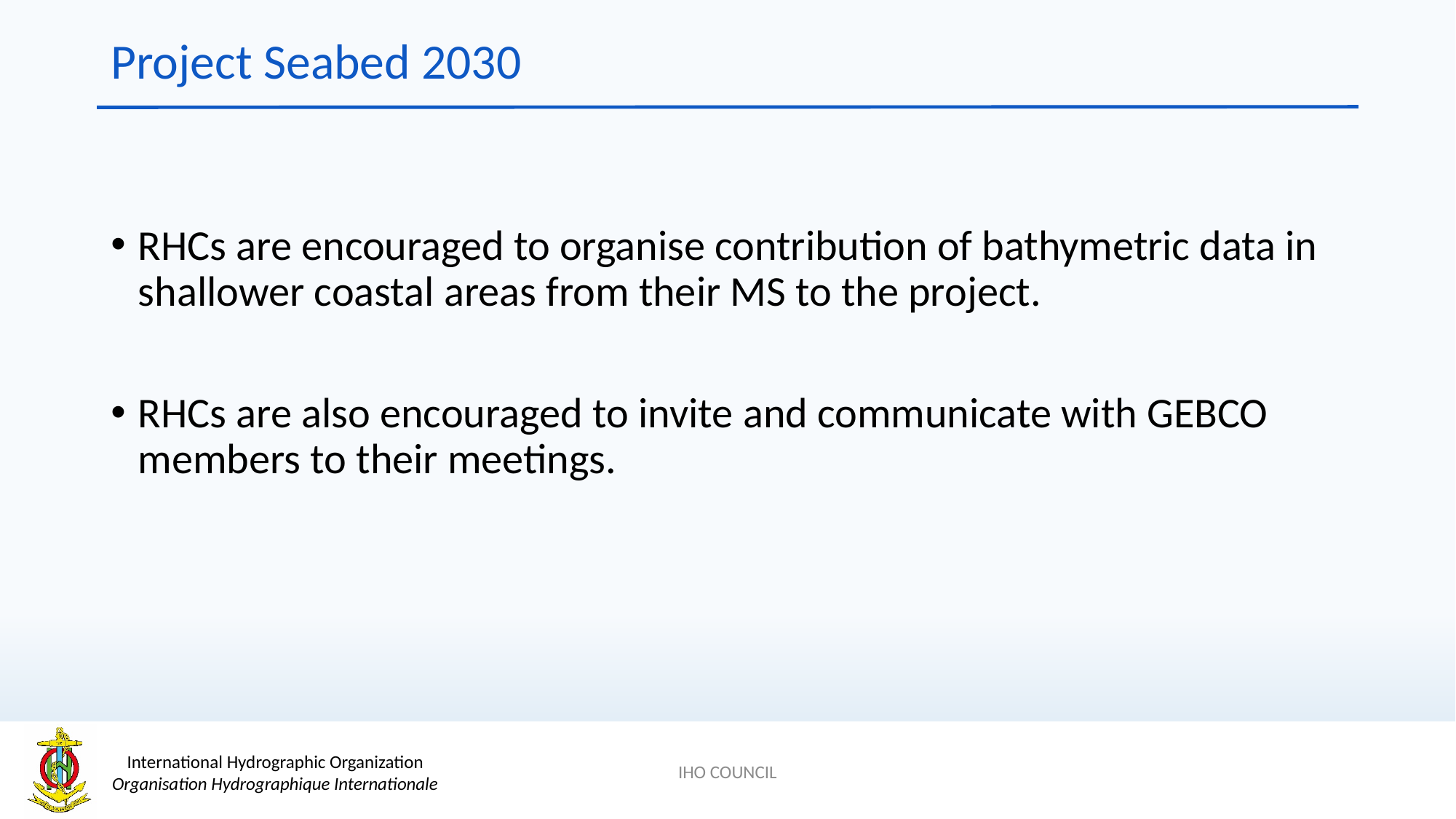

# Project Seabed 2030
RHCs are encouraged to organise contribution of bathymetric data in shallower coastal areas from their MS to the project.

RHCs are also encouraged to invite and communicate with GEBCO members to their meetings.
IHO COUNCIL